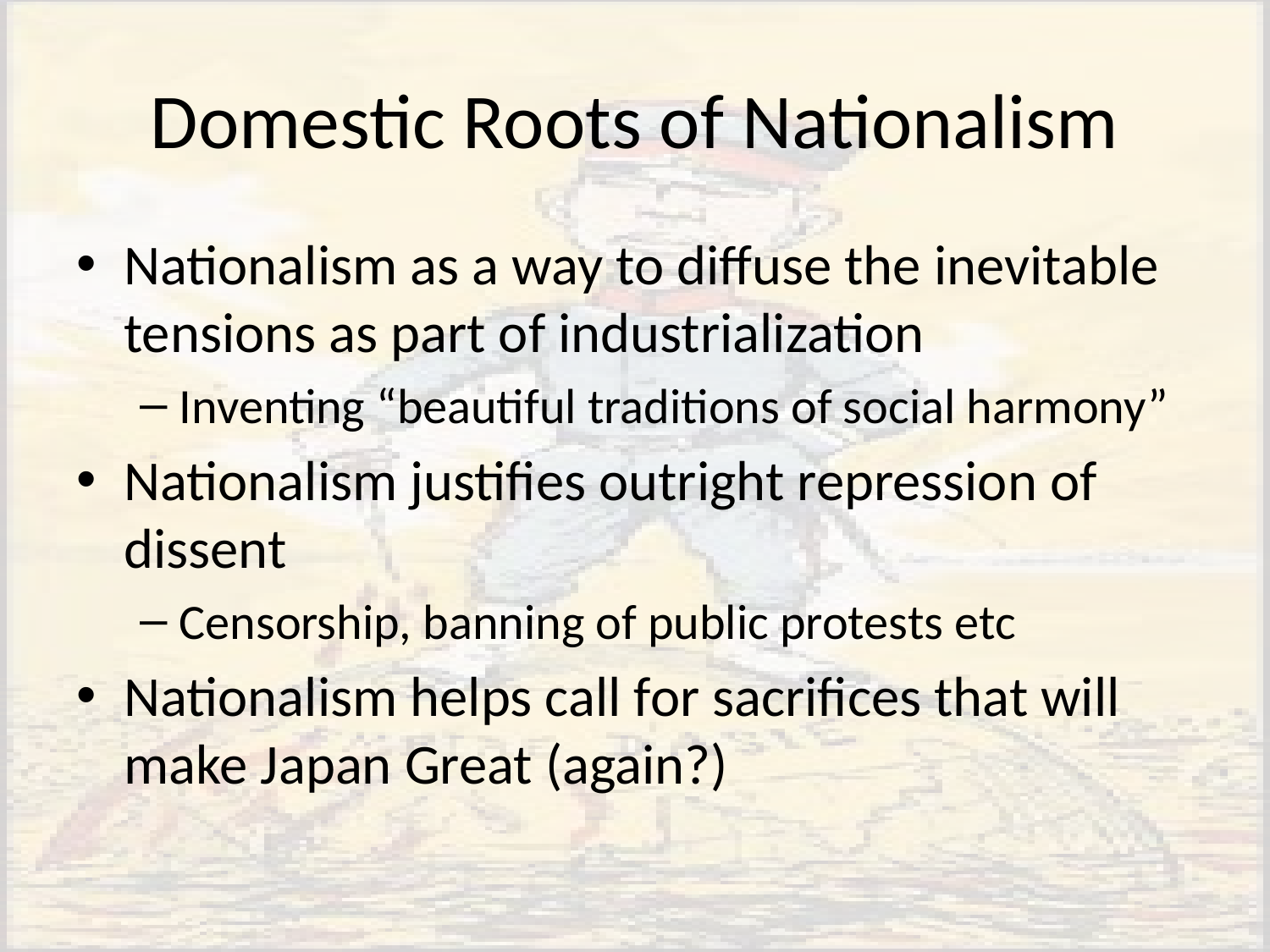

# Domestic Roots of Nationalism
Nationalism as a way to diffuse the inevitable tensions as part of industrialization
Inventing “beautiful traditions of social harmony”
Nationalism justifies outright repression of dissent
Censorship, banning of public protests etc
Nationalism helps call for sacrifices that will make Japan Great (again?)